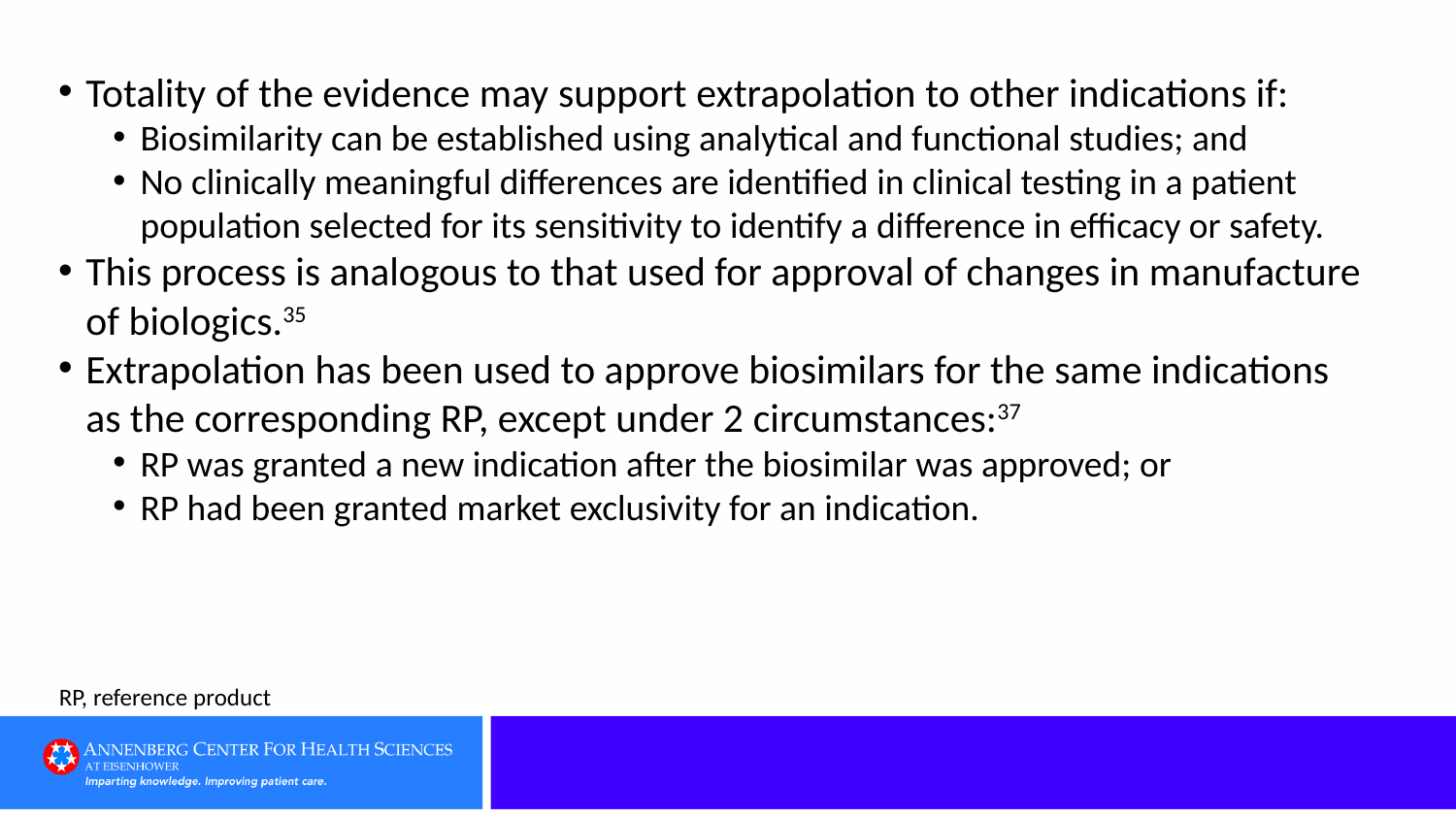

Totality of the evidence may support extrapolation to other indications if:
Biosimilarity can be established using analytical and functional studies; and
No clinically meaningful differences are identified in clinical testing in a patient population selected for its sensitivity to identify a difference in efficacy or safety.
This process is analogous to that used for approval of changes in manufacture of biologics.35
Extrapolation has been used to approve biosimilars for the same indications as the corresponding RP, except under 2 circumstances:37
RP was granted a new indication after the biosimilar was approved; or
RP had been granted market exclusivity for an indication.

RP, reference product